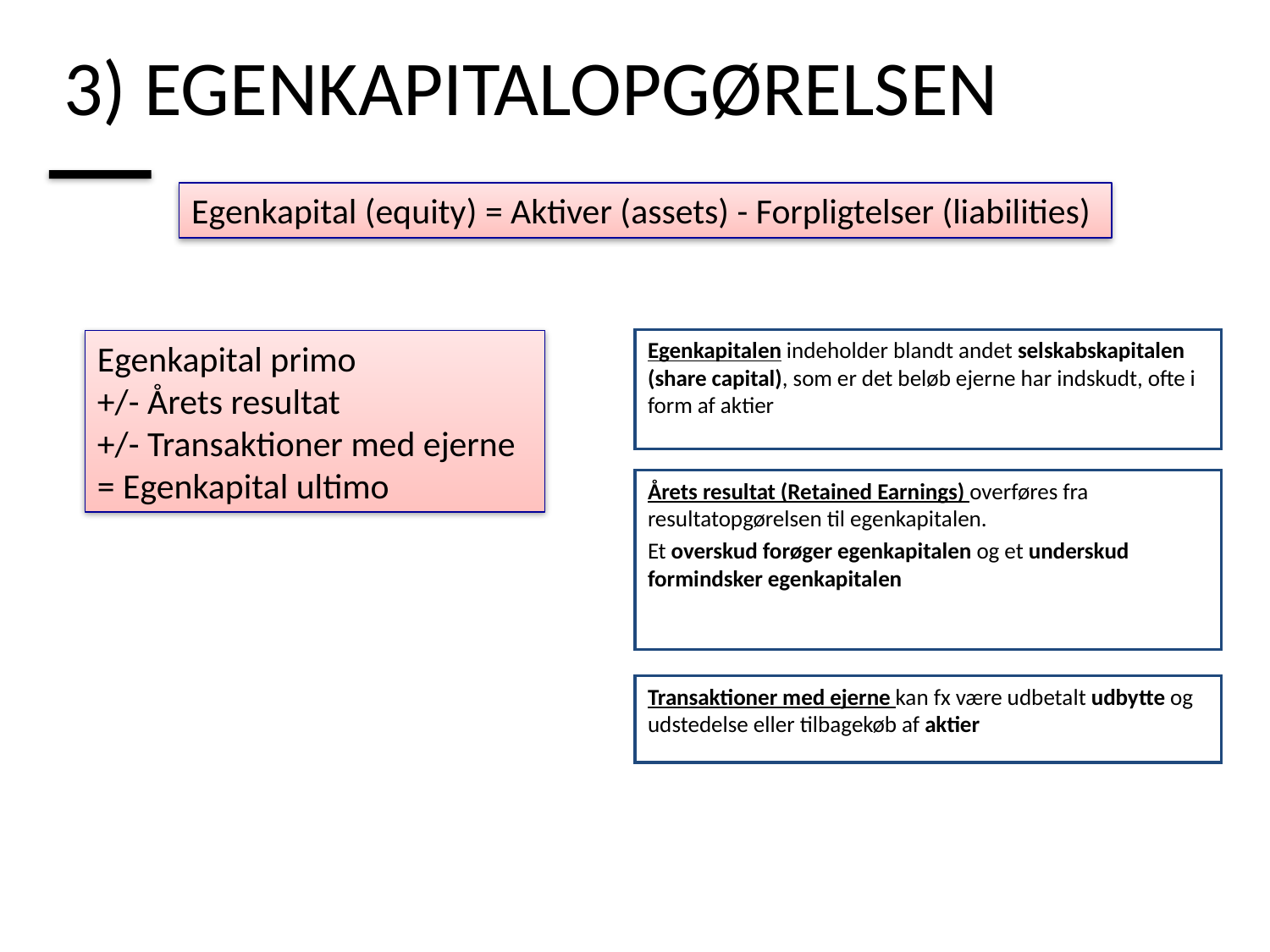

# 3) EGENKAPITALOPGØRELSEN
Egenkapital (equity) = Aktiver (assets) - Forpligtelser (liabilities)
Egenkapitalen indeholder blandt andet selskabskapitalen (share capital), som er det beløb ejerne har indskudt, ofte i form af aktier
Egenkapital primo
+/- Årets resultat
+/- Transaktioner med ejerne
= Egenkapital ultimo
Årets resultat (Retained Earnings) overføres fra resultatopgørelsen til egenkapitalen.
Et overskud forøger egenkapitalen og et underskud formindsker egenkapitalen
Transaktioner med ejerne kan fx være udbetalt udbytte og udstedelse eller tilbagekøb af aktier